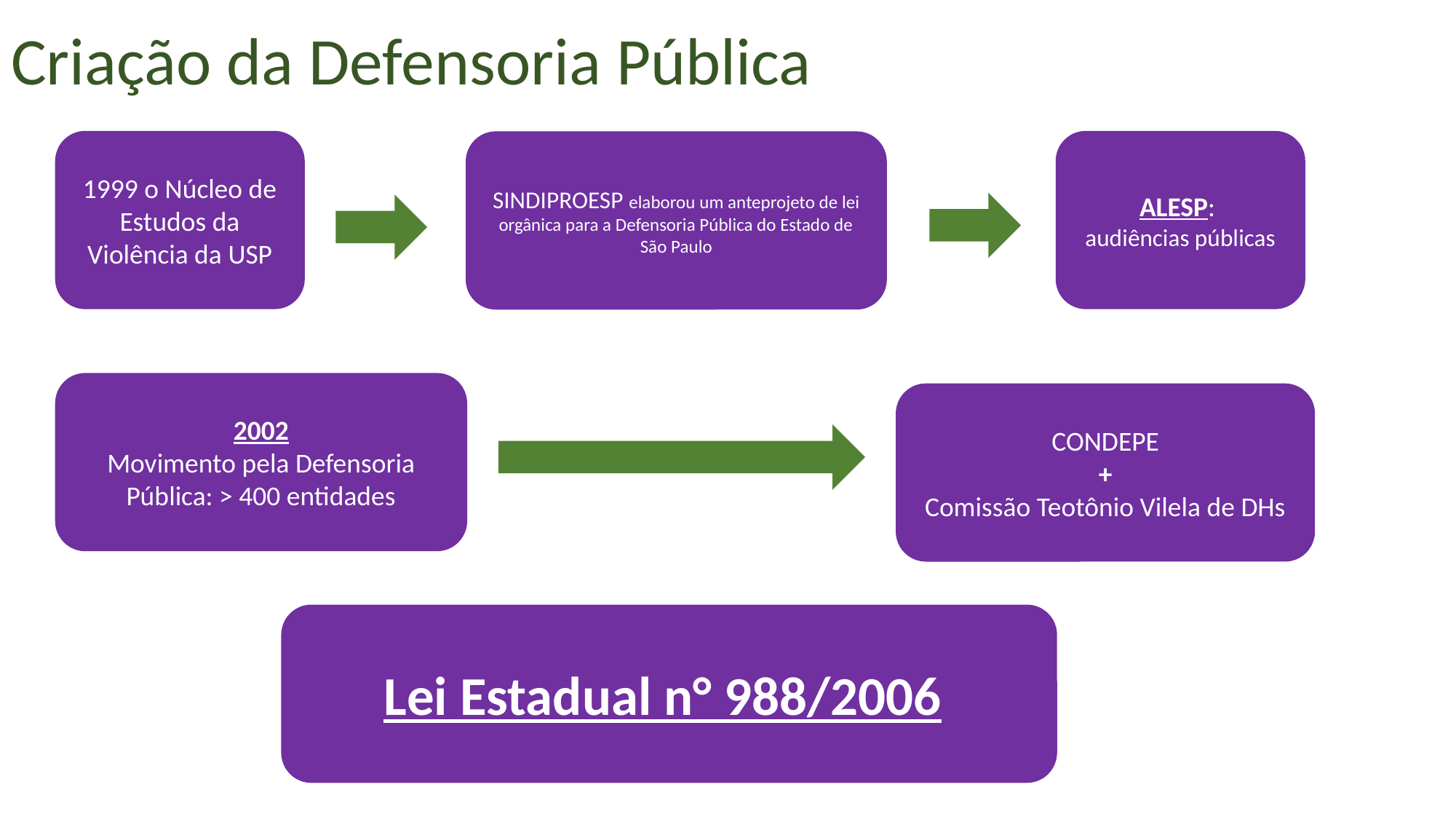

# Criação da Defensoria Pública
ALESP:
audiências públicas
1999 o Núcleo de Estudos da Violência da USP
SINDIPROESP elaborou um anteprojeto de lei orgânica para a Defensoria Pública do Estado de São Paulo

2002
Movimento pela Defensoria Pública: > 400 entidades
CONDEPE
+
Comissão Teotônio Vilela de DHs

Lei Estadual n° 988/2006